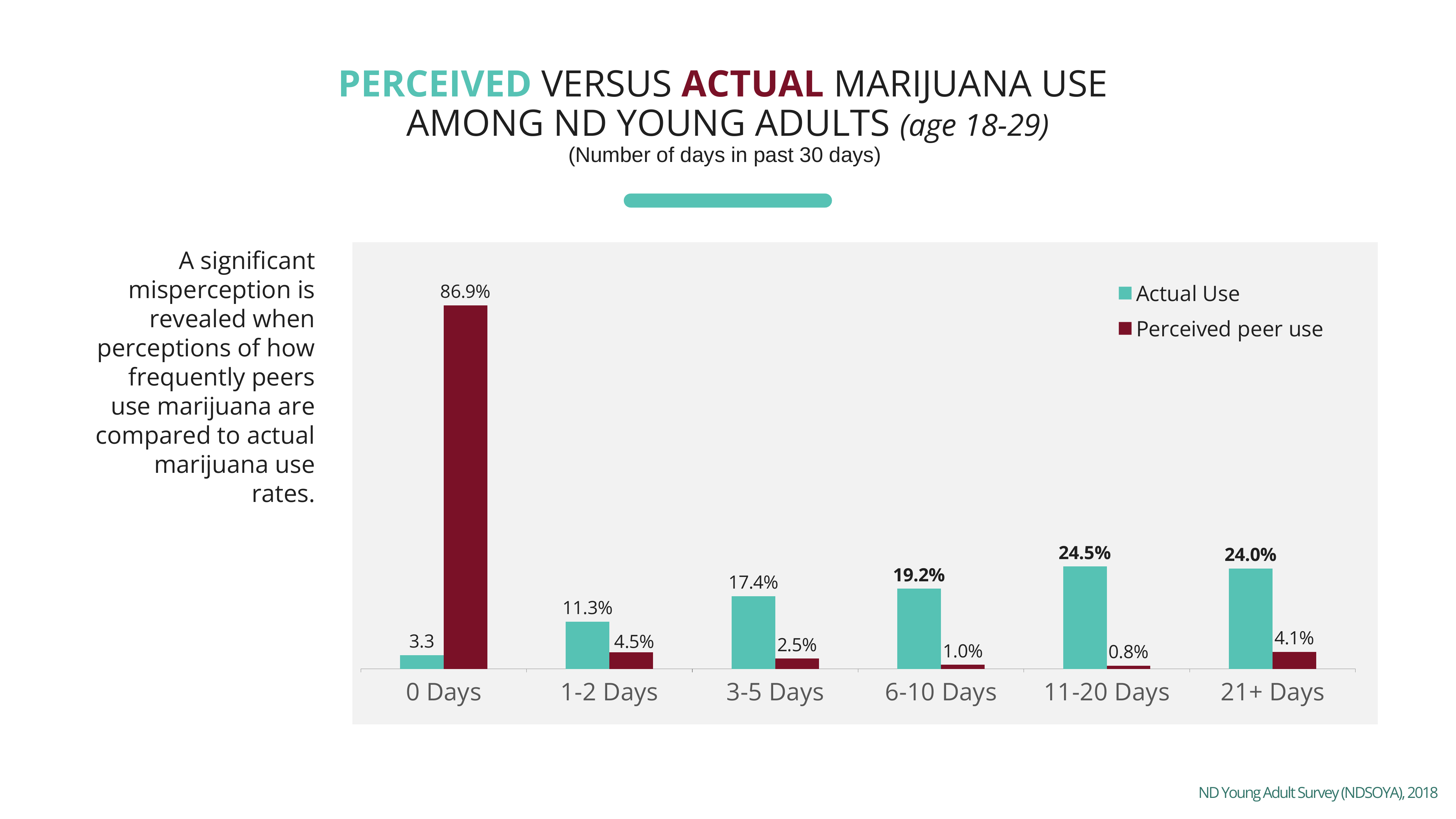

# PERCEIVED VERSUS ACTUAL MARIJUANA USE AMONG ND YOUNG ADULTS (age 18-29) (Number of days in past 30 days)

A significant misperception is revealed when perceptions of how frequently peers use marijuana are compared to actual marijuana use rates.

### Chart

| Category | Actual Use | Perceived peer use |
|---|---|---|
| 0 Days | 0.033 | 0.869 |
| 1-2 Days | 0.113 | 0.04 |
| 3-5 Days | 0.174 | 0.025 |
| 6-10 Days | 0.192 | 0.01 |
| 11-20 Days | 0.245 | 0.008 |
| 21+ Days | 0.24 | 0.041 |
ND Young Adult Survey (NDSOYA), 2018